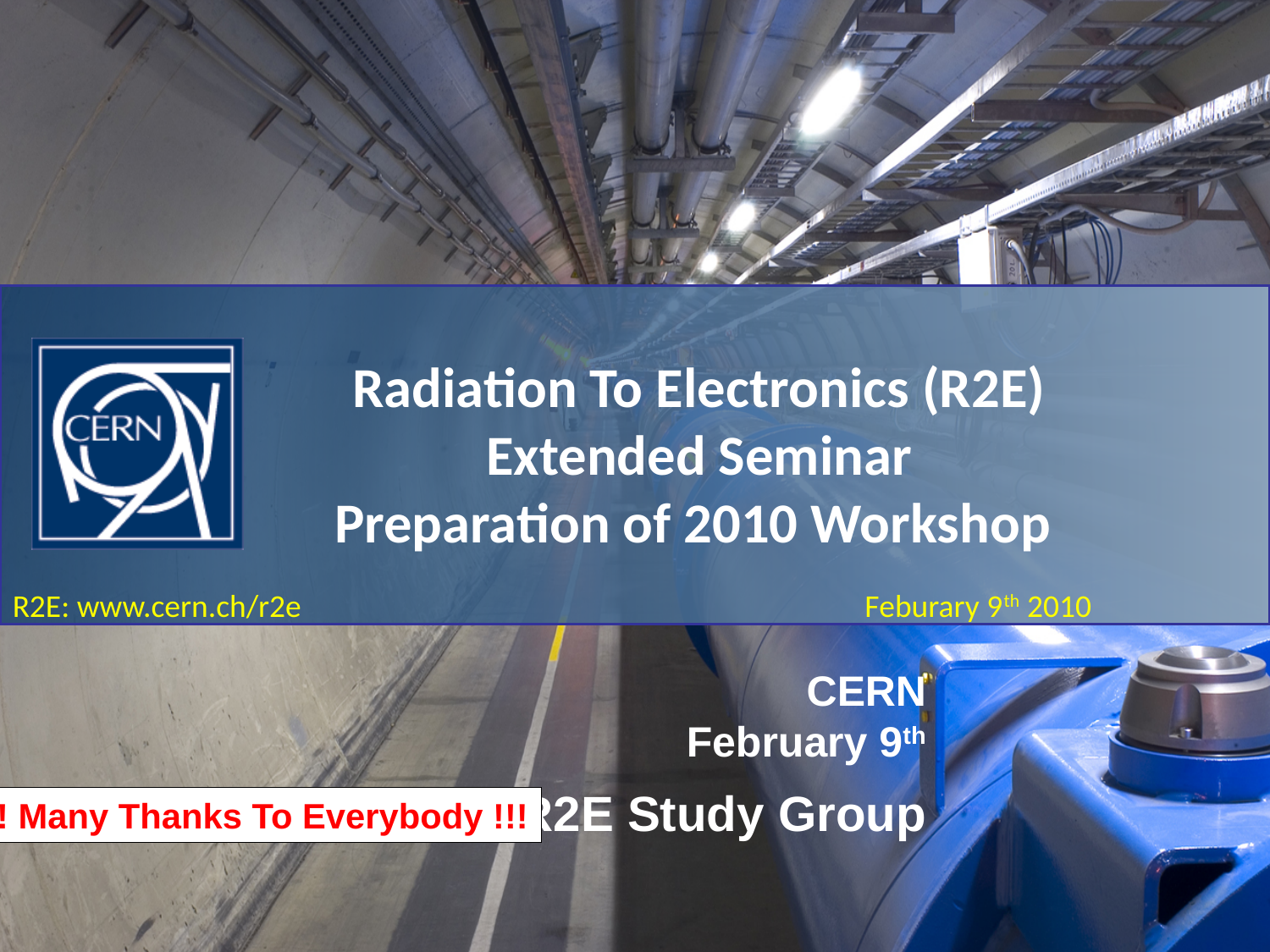

Radiation To Electronics (R2E)
Extended Seminar
Preparation of 2010 Workshop
CERN
February 9th
M. Brugger for the R2E Study Group
!!! Many Thanks To Everybody !!!